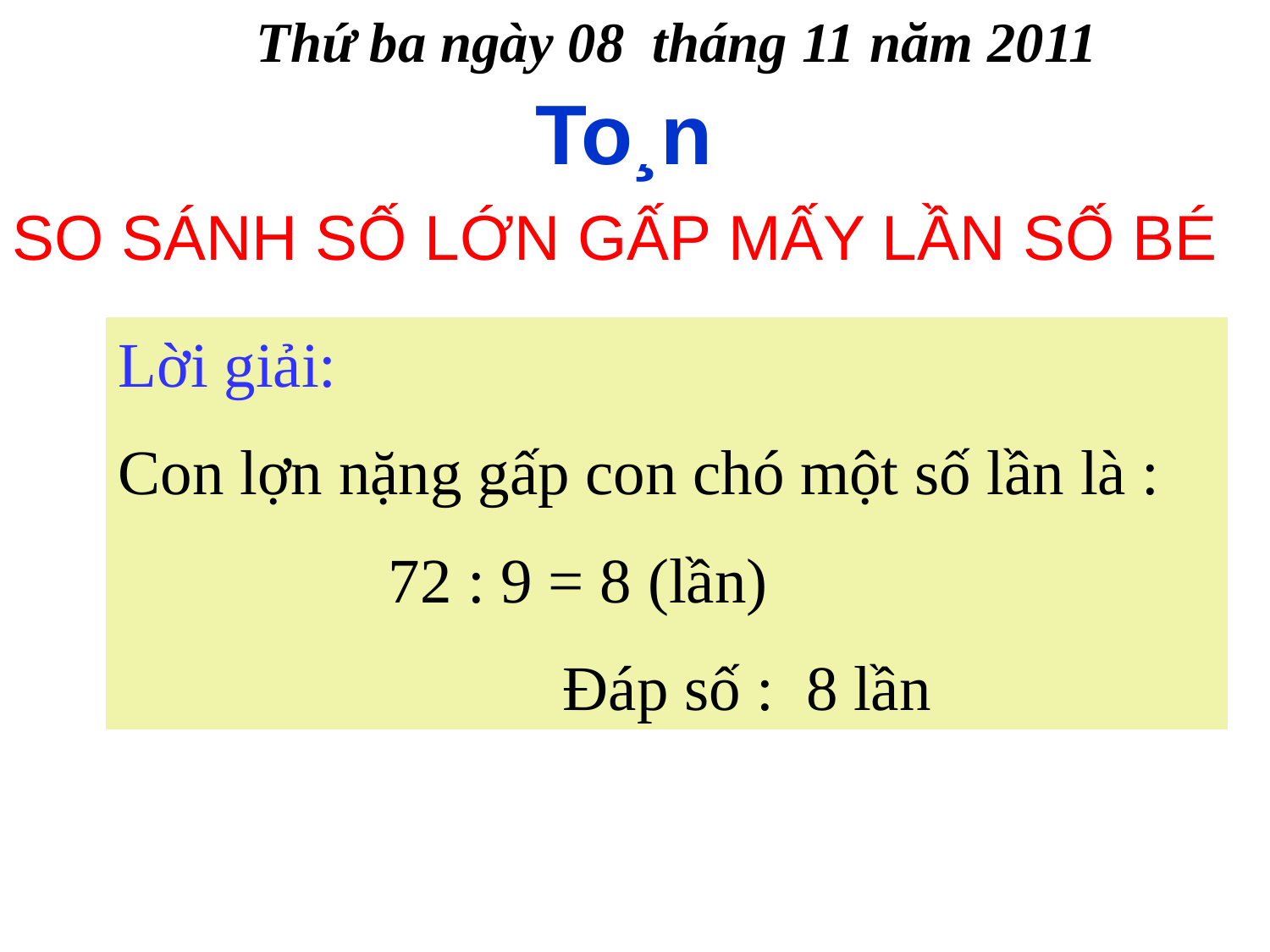

Thứ ba ngày 08  tháng 11 năm 2011
To¸n
SO SÁNH SỐ LỚN GẤP MẤY LẦN SỐ BÉ

Lời giải:
Con lợn nặng gấp con chó một số lần là :
                 72 : 9 = 8 (lần)
                            Đáp số :  8 lần